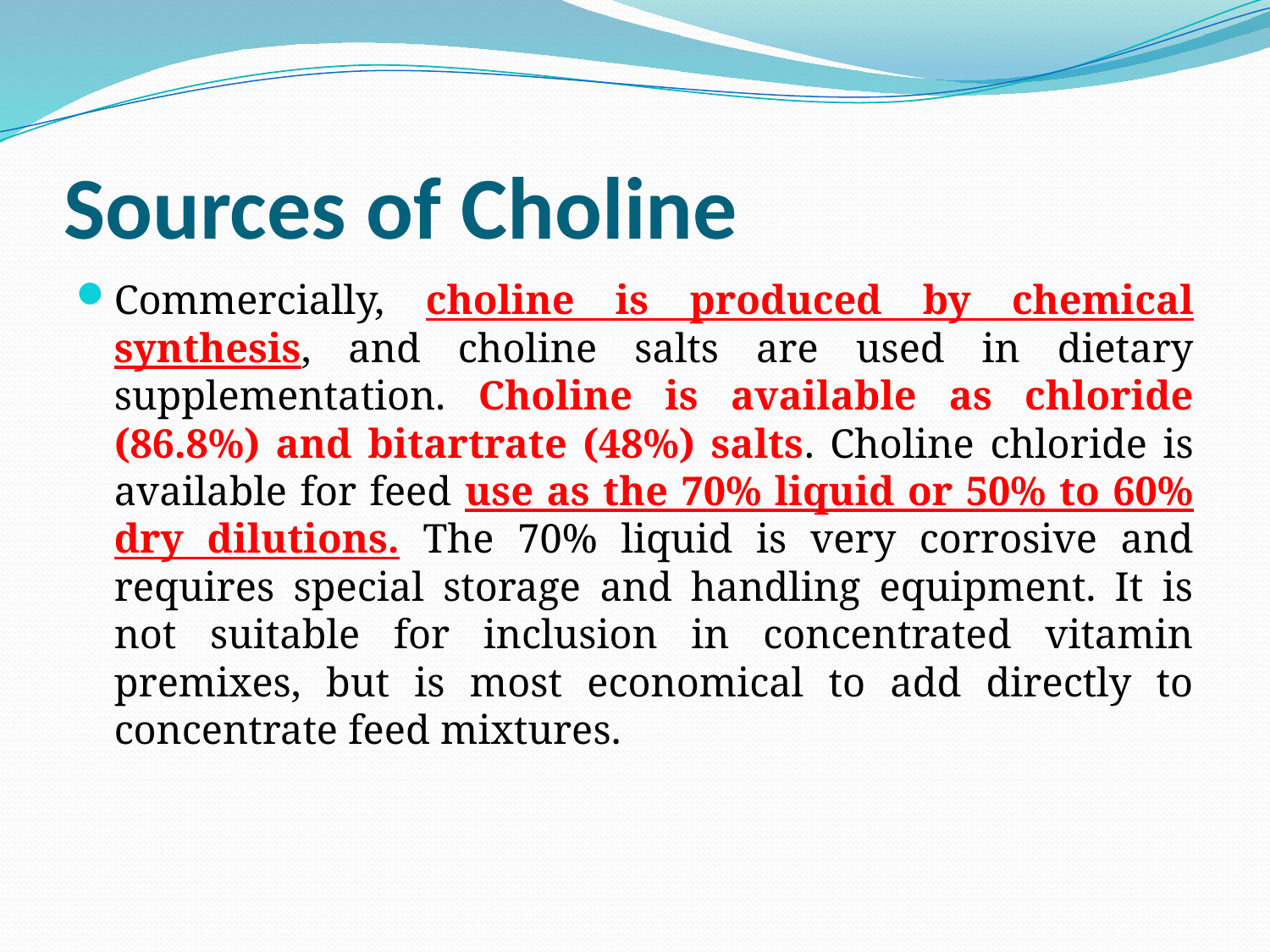

# Sources of Choline
Commercially, choline is produced by chemical synthesis, and choline salts are used in dietary supplementation. Choline is available as chloride (86.8%) and bitartrate (48%) salts. Choline chloride is available for feed use as the 70% liquid or 50% to 60% dry dilutions. The 70% liquid is very corrosive and requires special storage and handling equipment. It is not suitable for inclusion in concentrated vitamin premixes, but is most economical to add directly to concentrate feed mixtures.